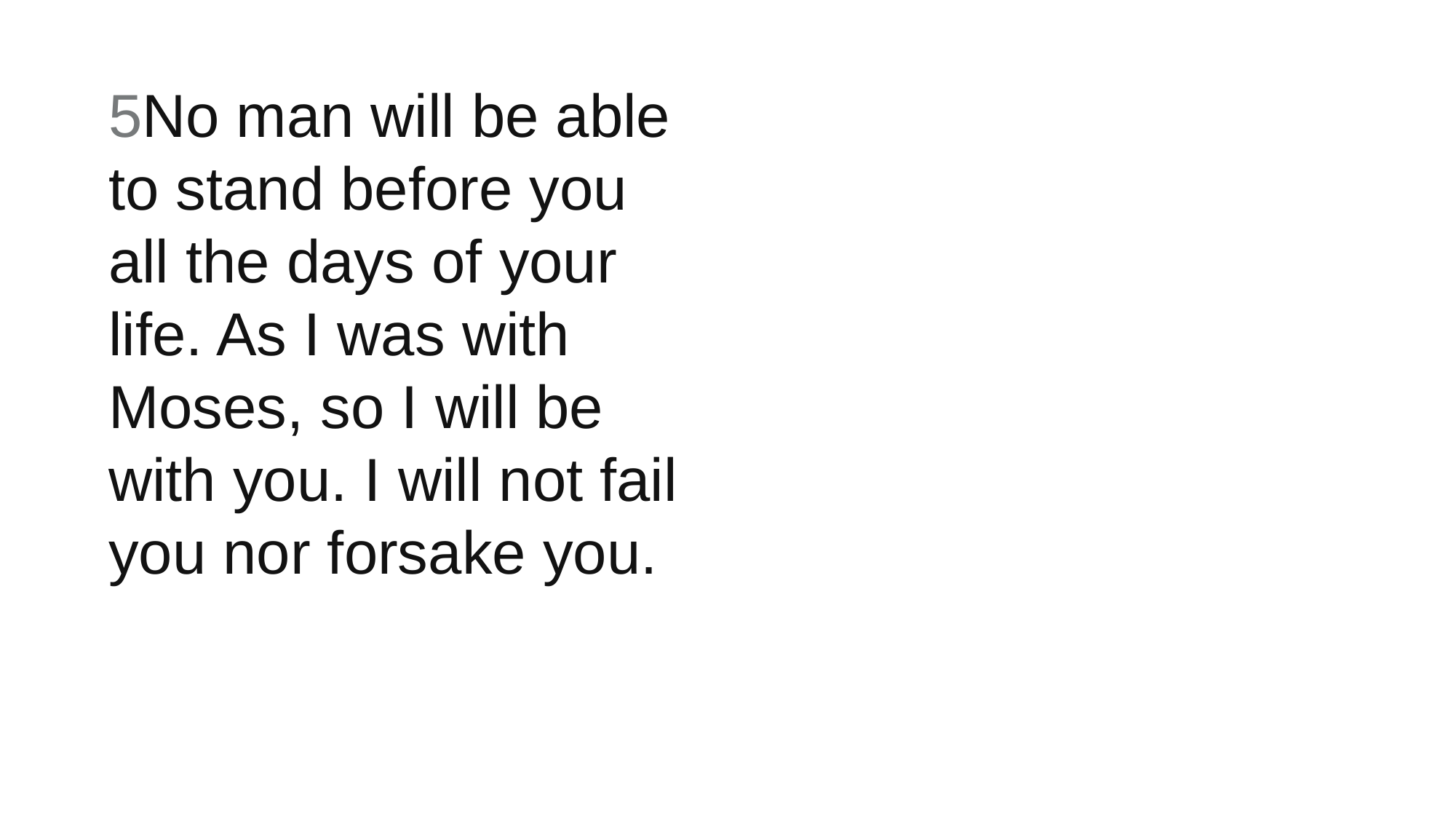

5No man will be able to stand before you all the days of your life. As I was with Moses, so I will be with you. I will not fail you nor forsake you.